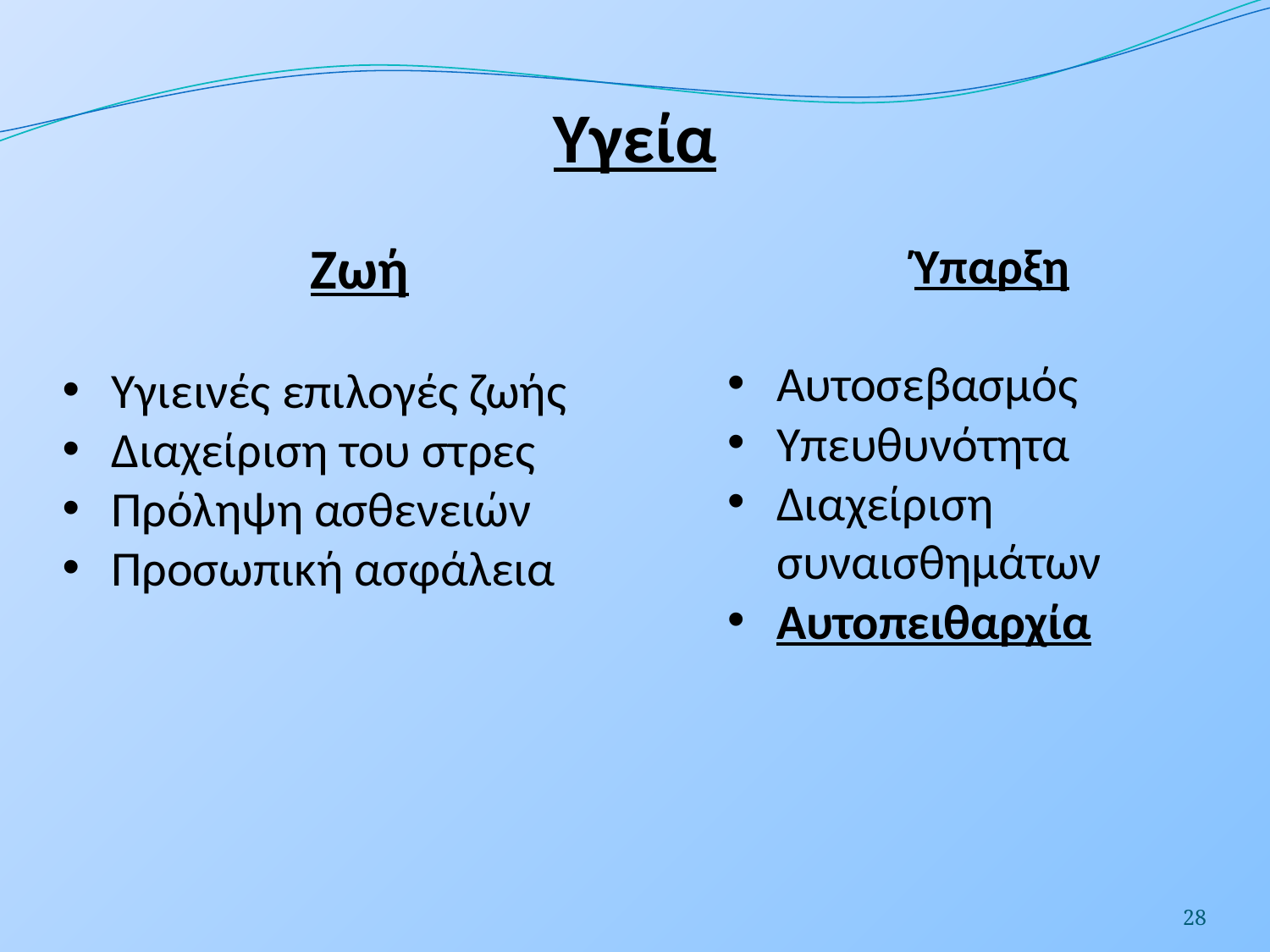

Υγεία
Ζωή

Υγιεινές επιλογές ζωής
Διαχείριση του στρες
Πρόληψη ασθενειών
Προσωπική ασφάλεια
Ύπαρξη

Αυτοσεβασμός
Υπευθυνότητα
Διαχείριση συναισθημάτων
Αυτοπειθαρχία

28